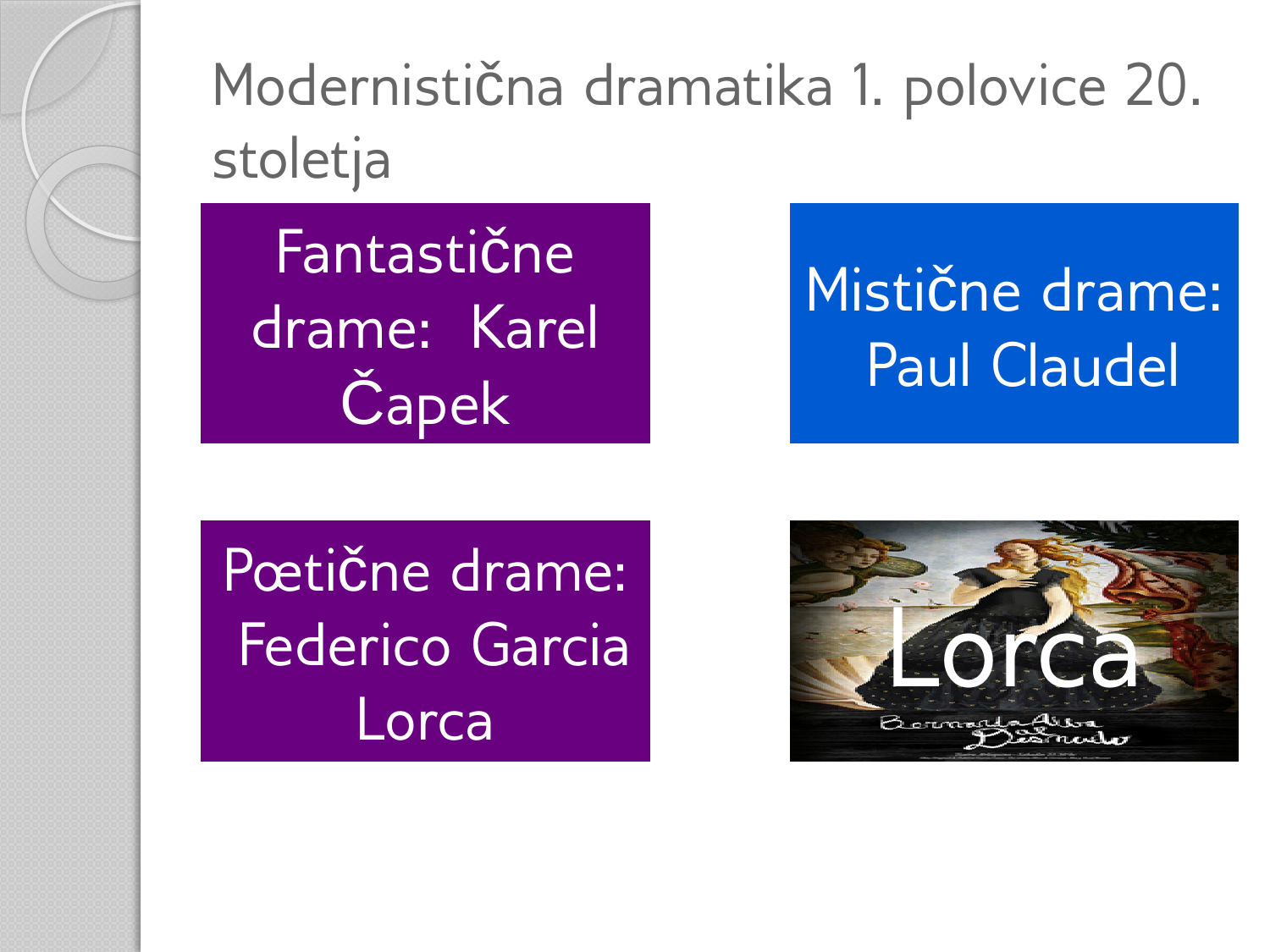

# Modernistična dramatika 1. polovice 20. stoletja
Fantastične drame:  Karel Čapek
Mistične drame:  Paul Claudel
Poetične drame:  Federico Garcia Lorca
Lorca